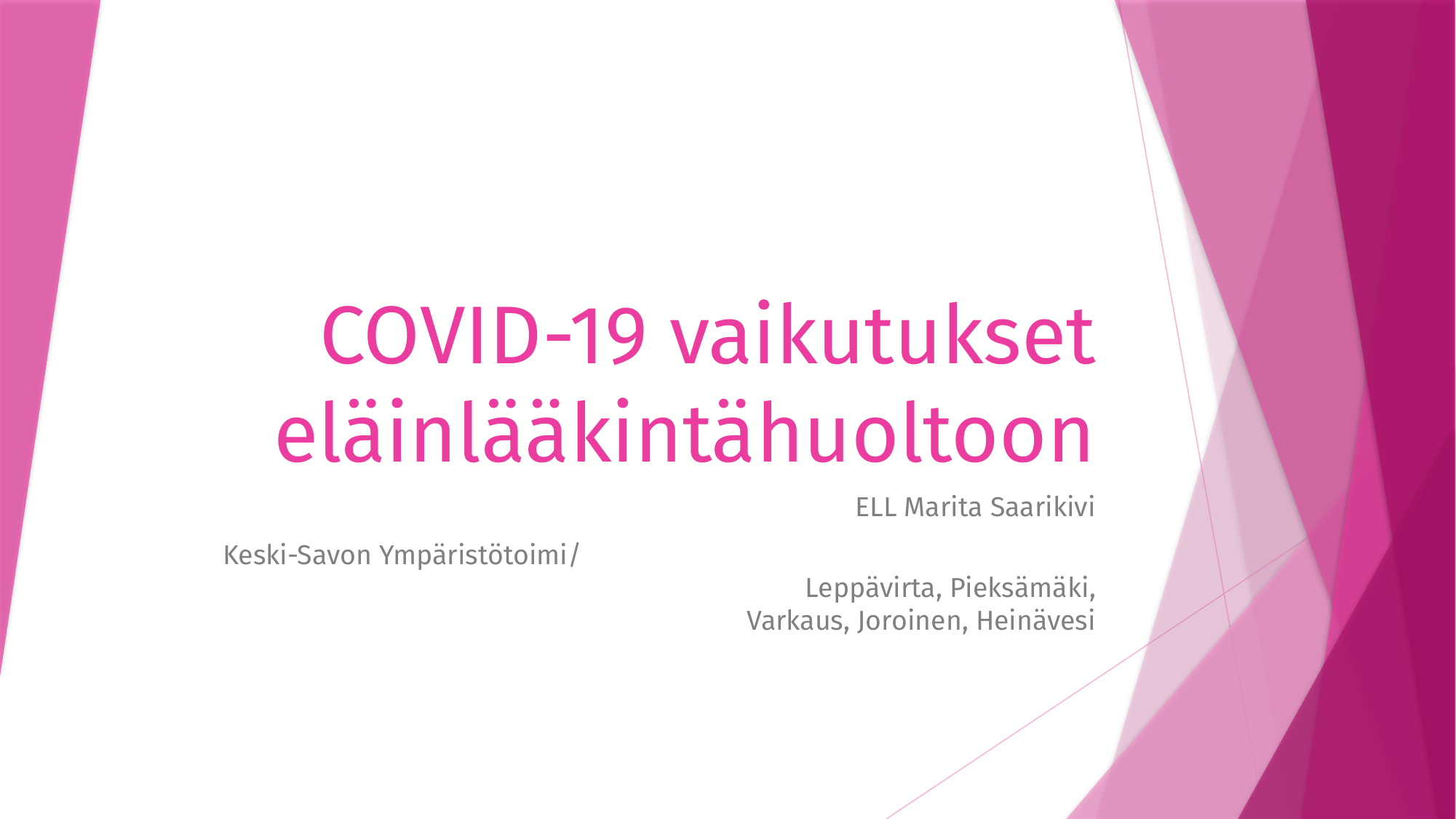

# COVID-19 vaikutukset eläinlääkintähuoltoon
ELL Marita Saarikivi
Keski-Savon Ympäristötoimi/ 										Leppävirta, Pieksämäki, Varkaus, Joroinen, Heinävesi